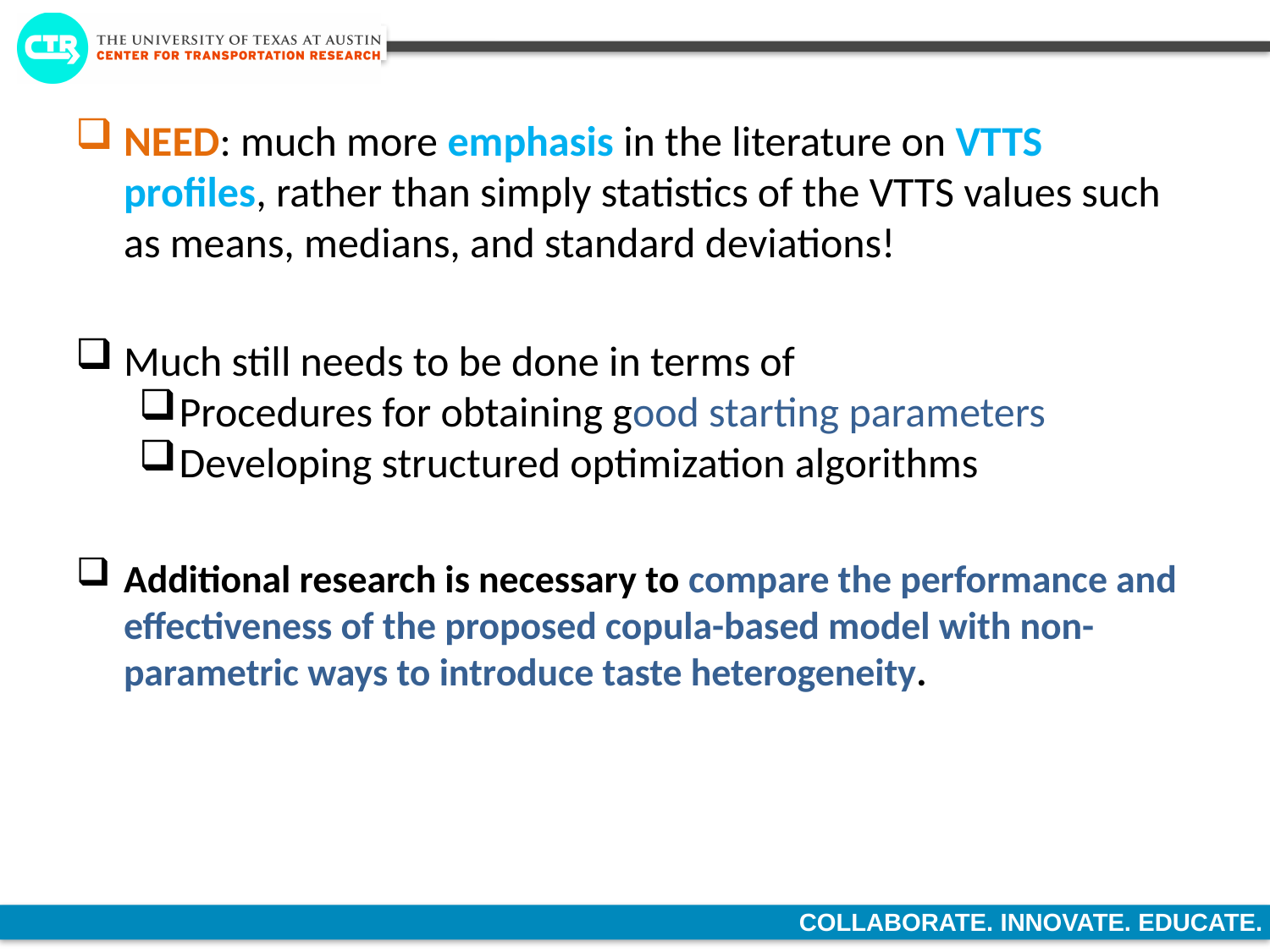

NEED: much more emphasis in the literature on VTTS profiles, rather than simply statistics of the VTTS values such as means, medians, and standard deviations!

Much still needs to be done in terms of
Procedures for obtaining good starting parameters
Developing structured optimization algorithms

Additional research is necessary to compare the performance and effectiveness of the proposed copula-based model with non-parametric ways to introduce taste heterogeneity.